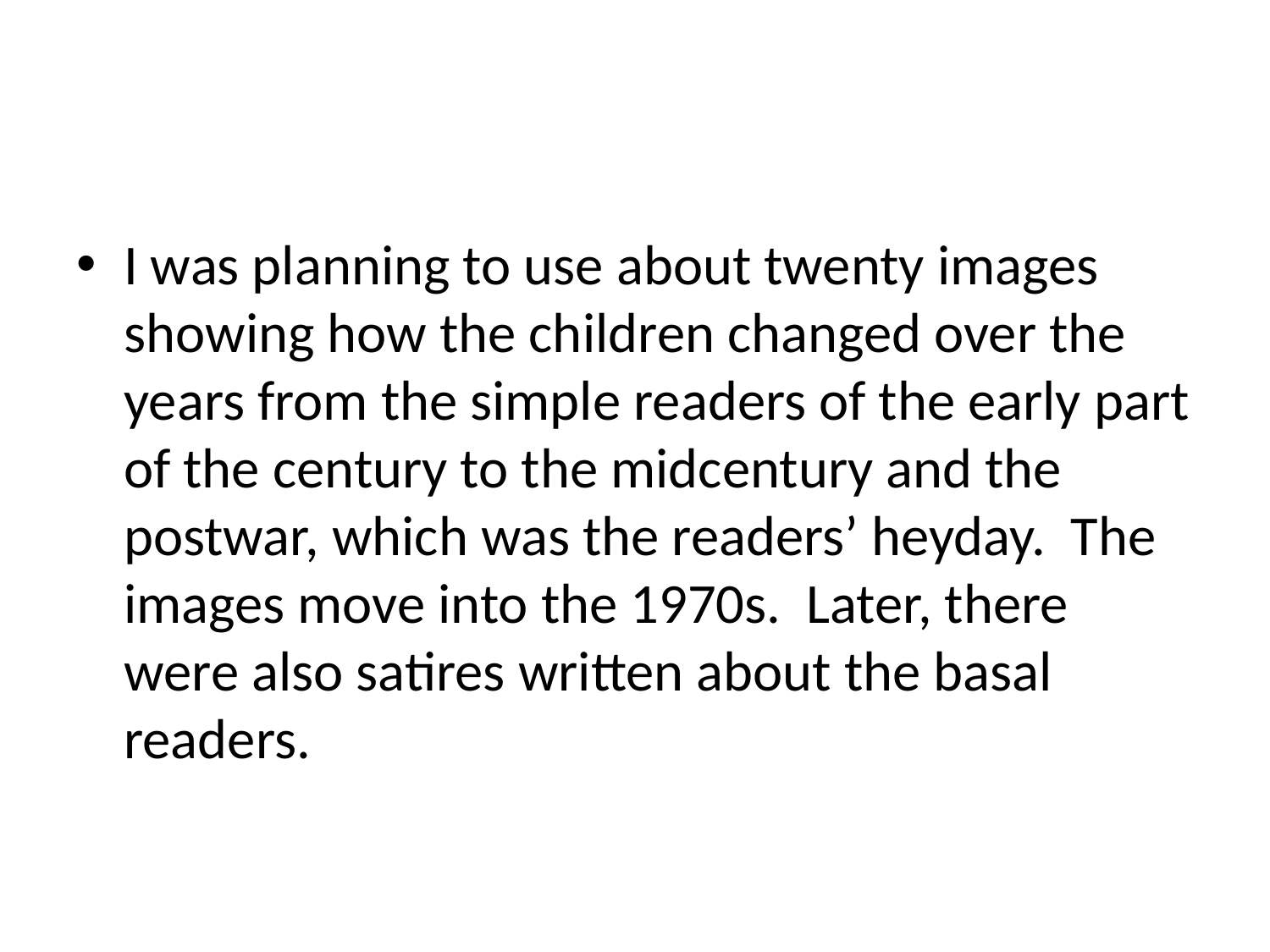

#
I was planning to use about twenty images showing how the children changed over the years from the simple readers of the early part of the century to the midcentury and the postwar, which was the readers’ heyday.  The images move into the 1970s.  Later, there were also satires written about the basal readers.